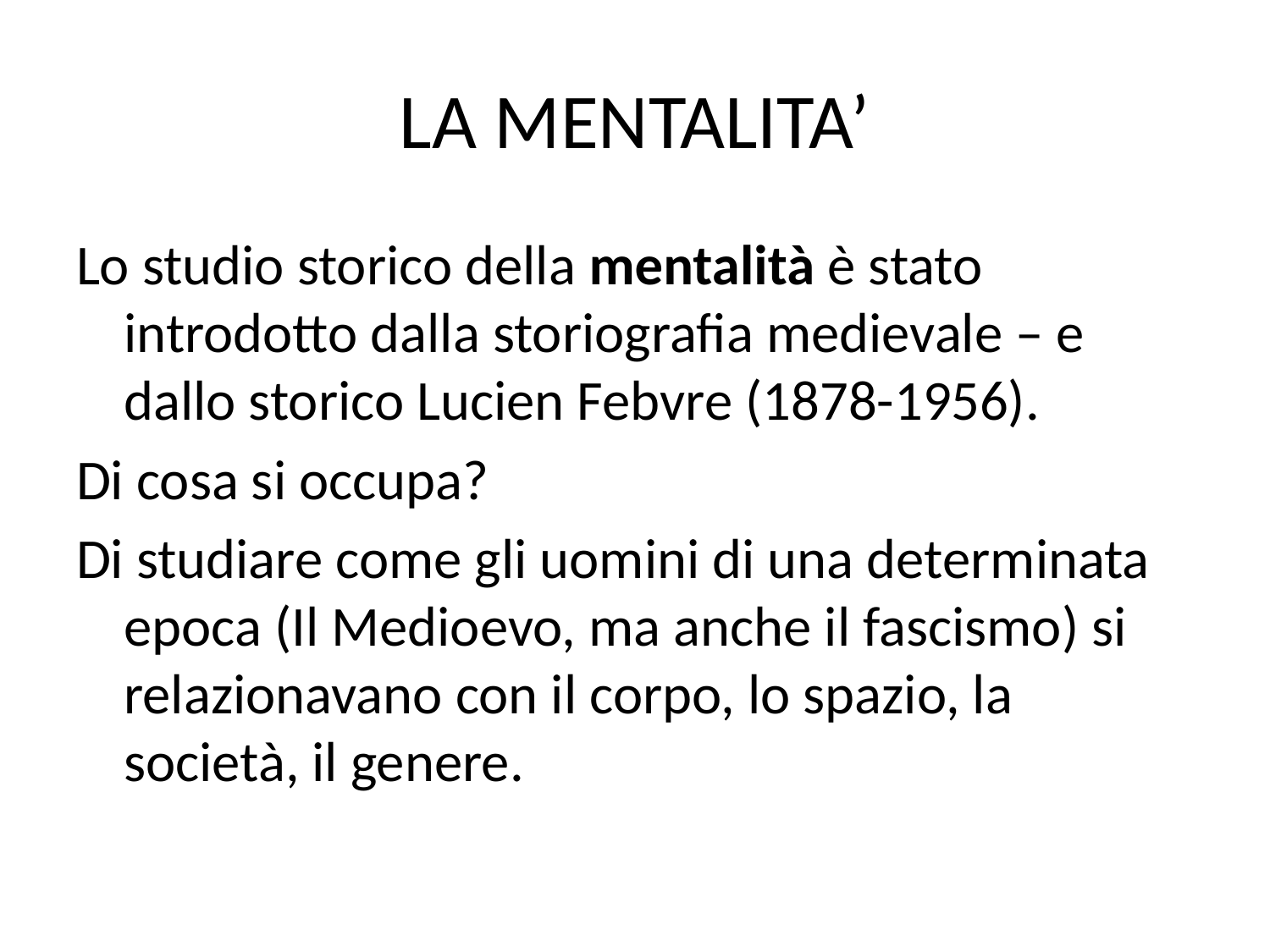

# LA MENTALITA’
Lo studio storico della mentalità è stato introdotto dalla storiografia medievale – e dallo storico Lucien Febvre (1878-1956).
Di cosa si occupa?
Di studiare come gli uomini di una determinata epoca (Il Medioevo, ma anche il fascismo) si relazionavano con il corpo, lo spazio, la società, il genere.